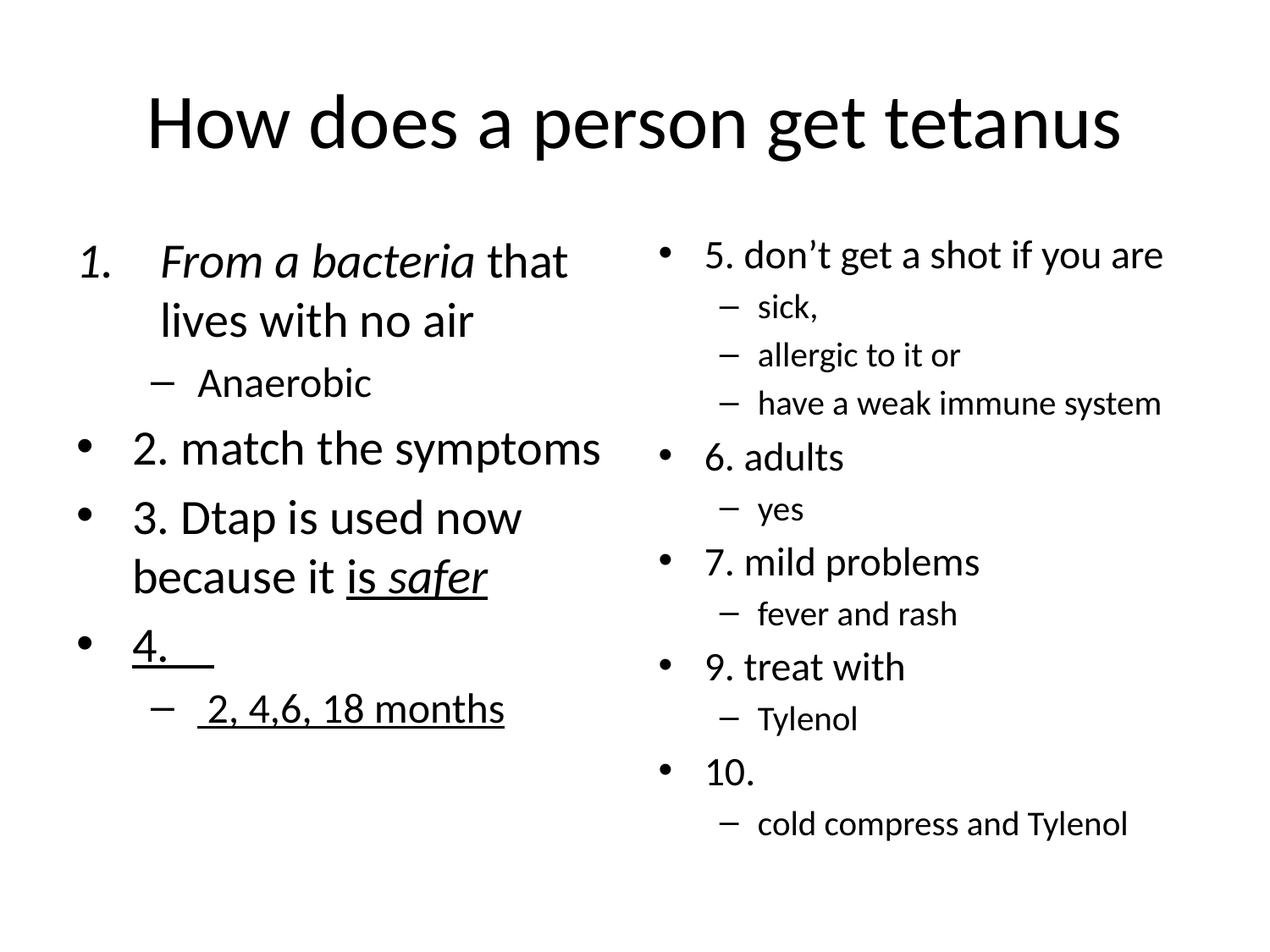

# How does a person get tetanus
From a bacteria that lives with no air
Anaerobic
2. match the symptoms
3. Dtap is used now because it is safer
4.
 2, 4,6, 18 months

5. don’t get a shot if you are
sick,
allergic to it or
have a weak immune system
6. adults
yes
7. mild problems
fever and rash
9. treat with
Tylenol
10.
cold compress and Tylenol